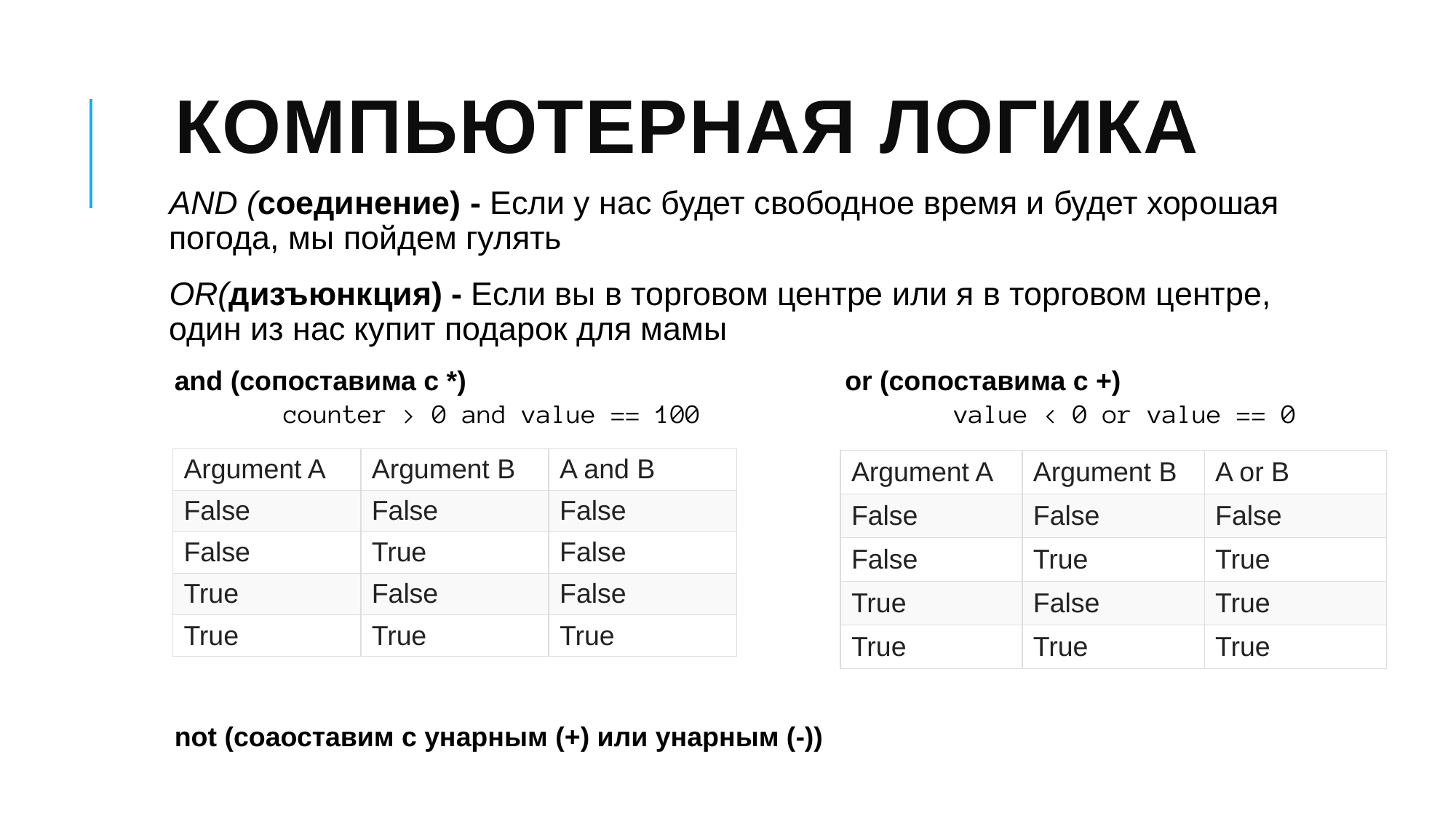

# Компьютерная логика
AND (соединение) - Если у нас будет свободное время и будет хорошая погода, мы пойдем гулять
OR(дизъюнкция) - Если вы в торговом центре или я в торговом центре, один из нас купит подарок для мамы

and (сопоставима с *)
	counter > 0 and value == 100

or (сопоставима с +)
	value < 0 or value == 0
| Argument A | Argument B | A and B |
| --- | --- | --- |
| False | False | False |
| False | True | False |
| True | False | False |
| True | True | True |
| Argument A | Argument B | A or B |
| --- | --- | --- |
| False | False | False |
| False | True | True |
| True | False | True |
| True | True | True |
not (соаоставим с унарным (+) или унарным (-))